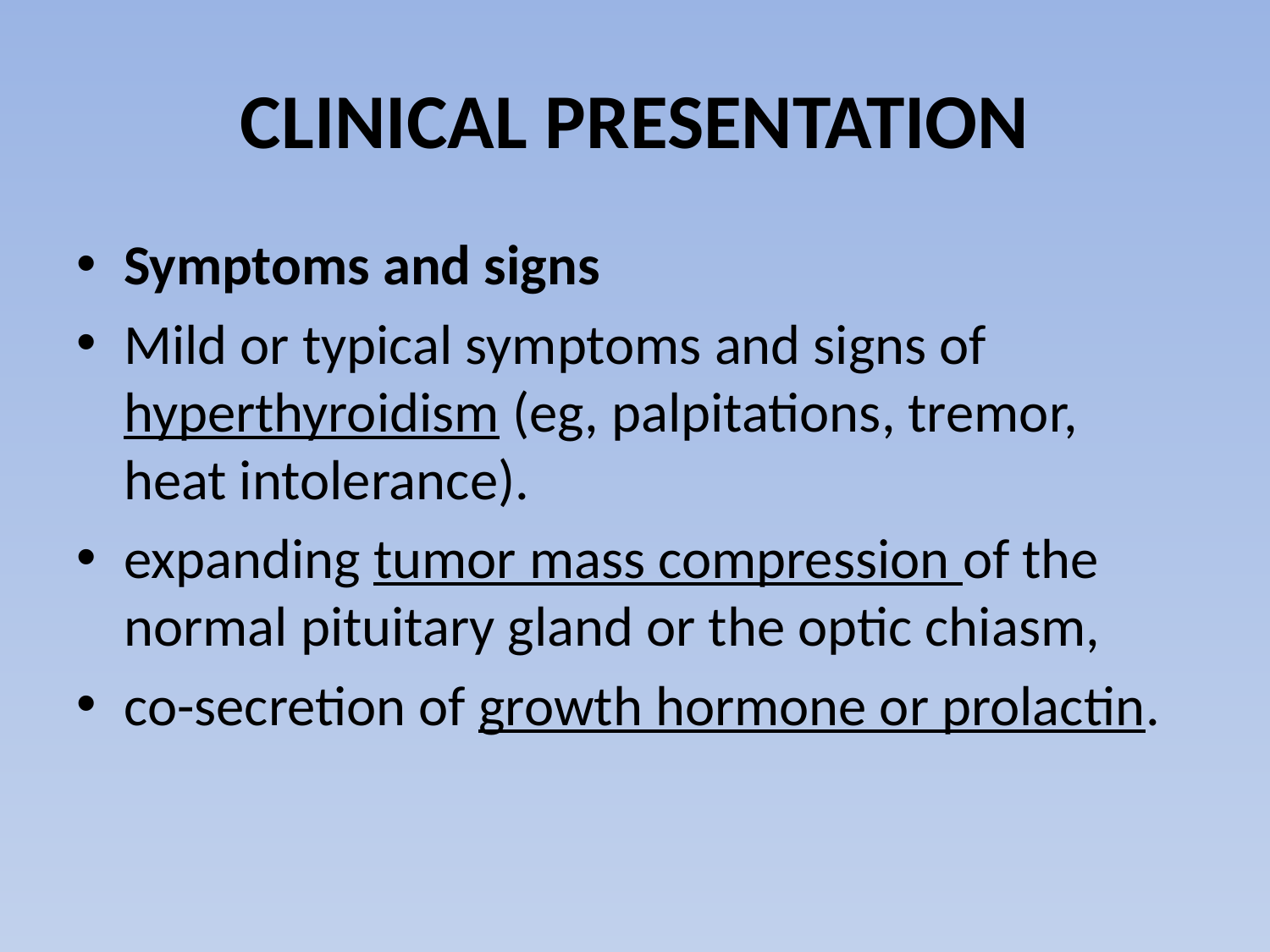

# CLINICAL PRESENTATION
Symptoms and signs
Mild or typical symptoms and signs of hyperthyroidism (eg, palpitations, tremor, heat intolerance).
expanding tumor mass compression of the normal pituitary gland or the optic chiasm,
co-secretion of growth hormone or prolactin.